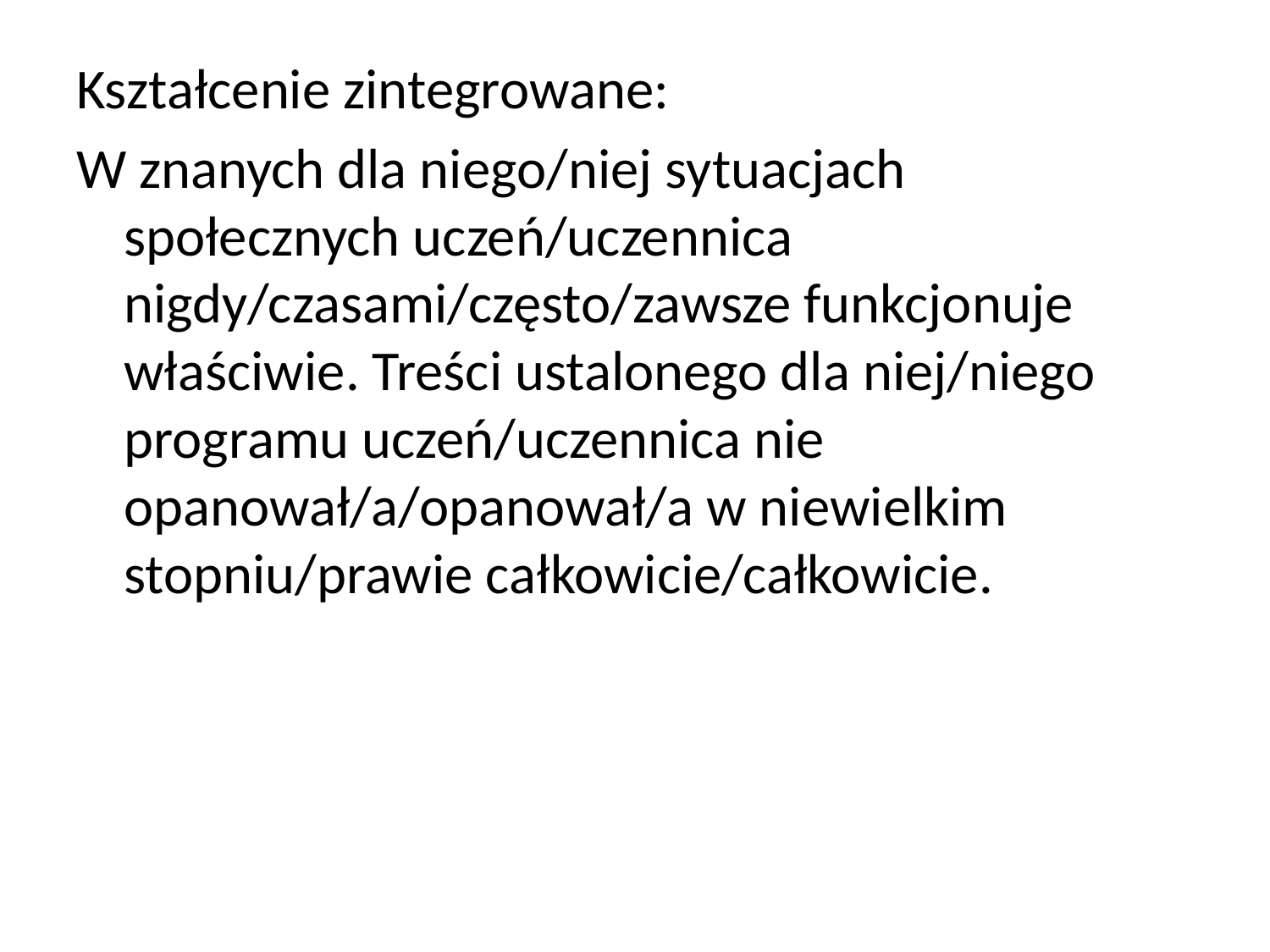

#
Kształcenie zintegrowane:
W znanych dla niego/niej sytuacjach społecznych uczeń/uczennica nigdy/czasami/często/zawsze funkcjonuje właściwie. Treści ustalonego dla niej/niego programu uczeń/uczennica nie opanował/a/opanował/a w niewielkim stopniu/prawie całkowicie/całkowicie.